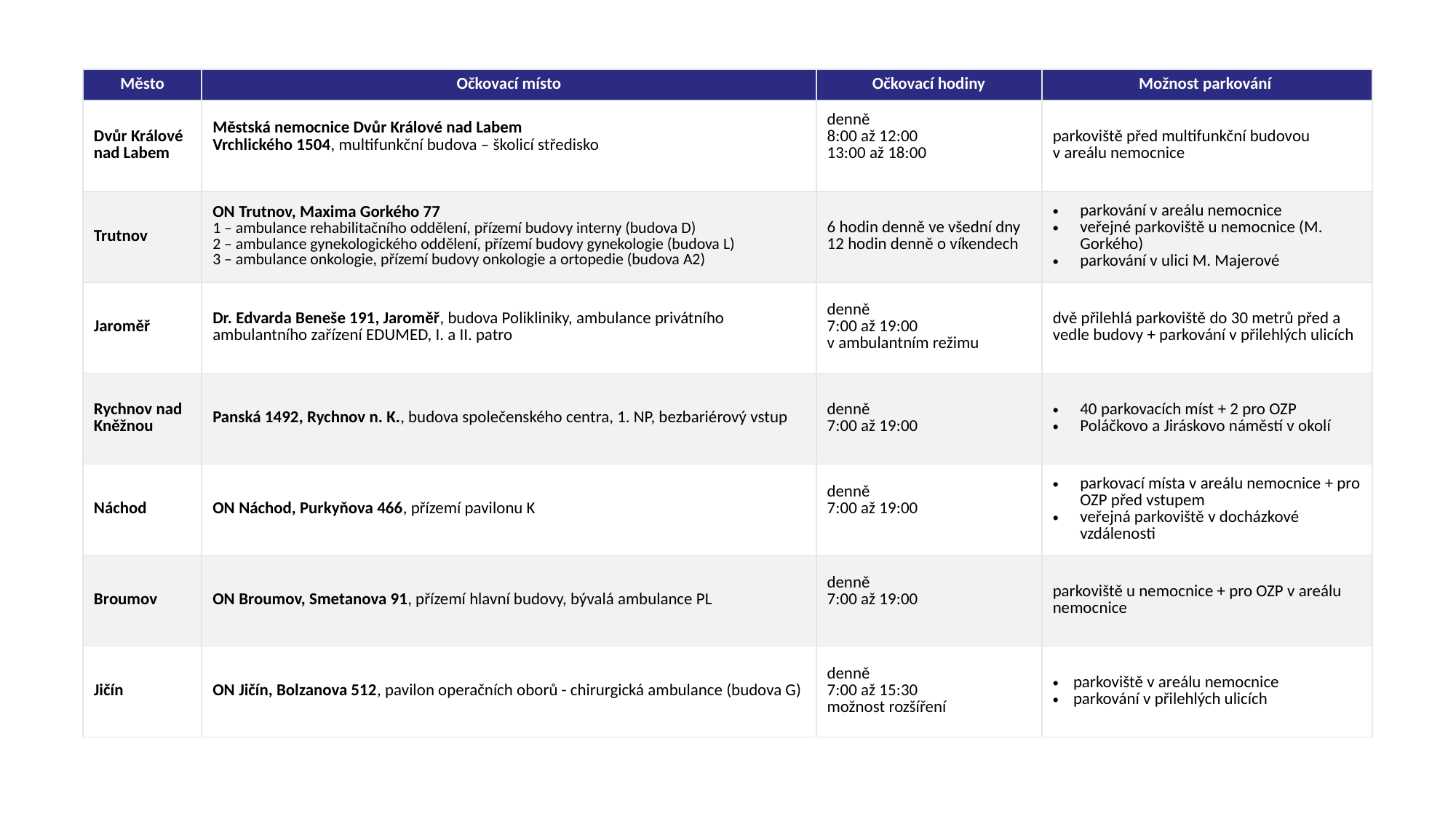

| Město | Očkovací místo | Očkovací hodiny | Možnost parkování |
| --- | --- | --- | --- |
| Dvůr Králové nad Labem | Městská nemocnice Dvůr Králové nad Labem Vrchlického 1504, multifunkční budova – školicí středisko | denně 8:00 až 12:00 13:00 až 18:00 | parkoviště před multifunkční budovou v areálu nemocnice |
| Trutnov | ON Trutnov, Maxima Gorkého 77 1 – ambulance rehabilitačního oddělení, přízemí budovy interny (budova D) 2 – ambulance gynekologického oddělení, přízemí budovy gynekologie (budova L) 3 – ambulance onkologie, přízemí budovy onkologie a ortopedie (budova A2) | 6 hodin denně ve všední dny 12 hodin denně o víkendech | parkování v areálu nemocnice veřejné parkoviště u nemocnice (M. Gorkého) parkování v ulici M. Majerové |
| Jaroměř | Dr. Edvarda Beneše 191, Jaroměř, budova Polikliniky, ambulance privátního ambulantního zařízení EDUMED, I. a II. patro | denně 7:00 až 19:00 v ambulantním režimu | dvě přilehlá parkoviště do 30 metrů před a vedle budovy + parkování v přilehlých ulicích |
| Rychnov nad Kněžnou | Panská 1492, Rychnov n. K., budova společenského centra, 1. NP, bezbariérový vstup | denně 7:00 až 19:00 | 40 parkovacích míst + 2 pro OZP Poláčkovo a Jiráskovo náměstí v okolí |
| Náchod | ON Náchod, Purkyňova 466, přízemí pavilonu K | denně 7:00 až 19:00 | parkovací místa v areálu nemocnice + pro OZP před vstupem veřejná parkoviště v docházkové vzdálenosti |
| Broumov | ON Broumov, Smetanova 91, přízemí hlavní budovy, bývalá ambulance PL | denně 7:00 až 19:00 | parkoviště u nemocnice + pro OZP v areálu nemocnice |
| Jičín | ON Jičín, Bolzanova 512, pavilon operačních oborů - chirurgická ambulance (budova G) | denně 7:00 až 15:30 možnost rozšíření | parkoviště v areálu nemocnice parkování v přilehlých ulicích |